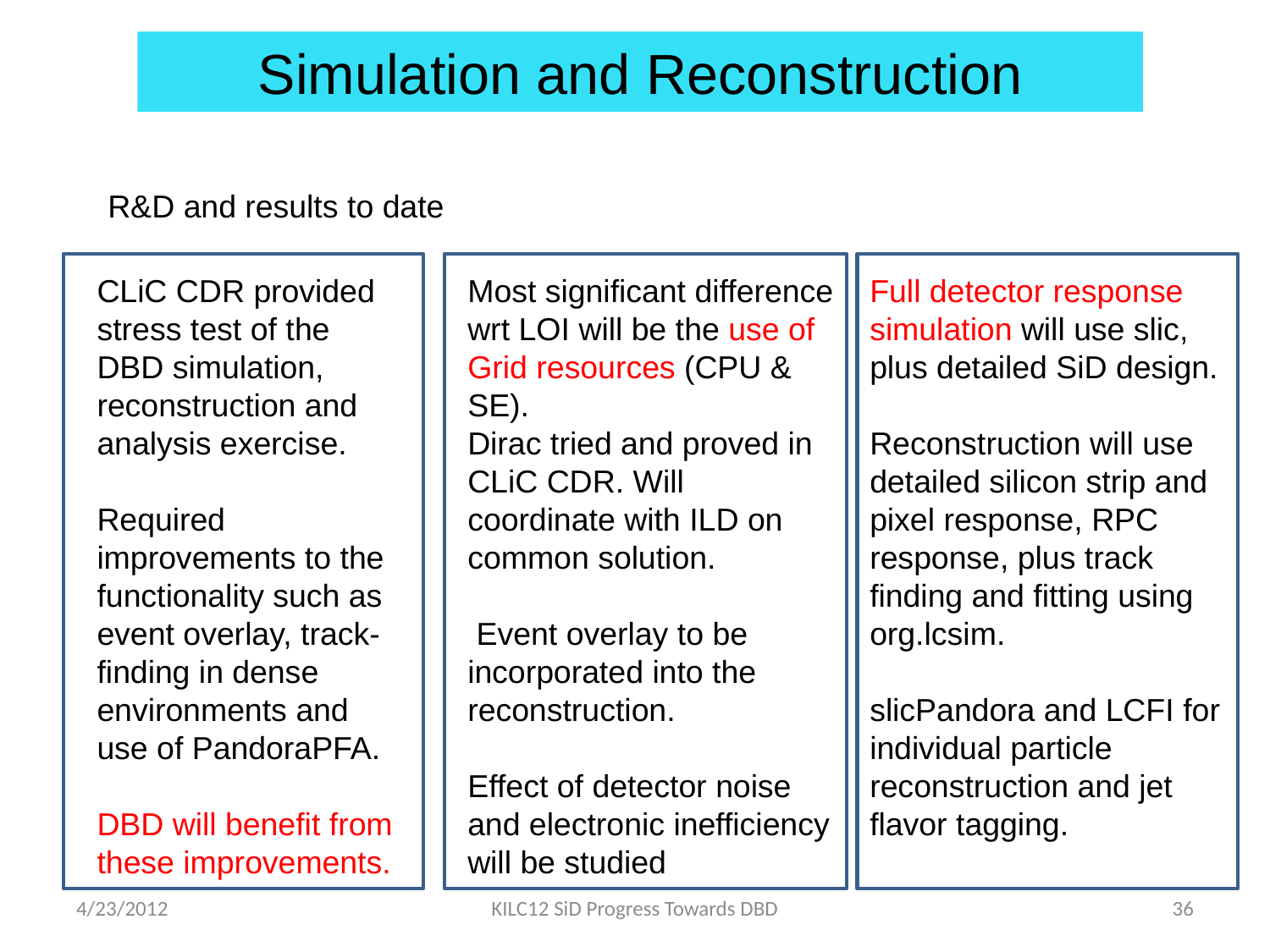

Simulation and Reconstruction
R&D and results to date

CLiC CDR provided stress test of the DBD simulation, reconstruction and analysis exercise.

Required improvements to the functionality such as event overlay, track-finding in dense environments and use of PandoraPFA.

DBD will benefit from these improvements.
Most significant difference wrt LOI will be the use of Grid resources (CPU & SE).
Dirac tried and proved in CLiC CDR. Will coordinate with ILD on common solution.

 Event overlay to be incorporated into the reconstruction.

Effect of detector noise and electronic inefficiency will be studied

Full detector response simulation will use slic, plus detailed SiD design.

Reconstruction will use detailed silicon strip and pixel response, RPC response, plus track finding and fitting using org.lcsim.

slicPandora and LCFI for individual particle reconstruction and jet flavor tagging.
4/23/2012
KILC12 SiD Progress Towards DBD
36